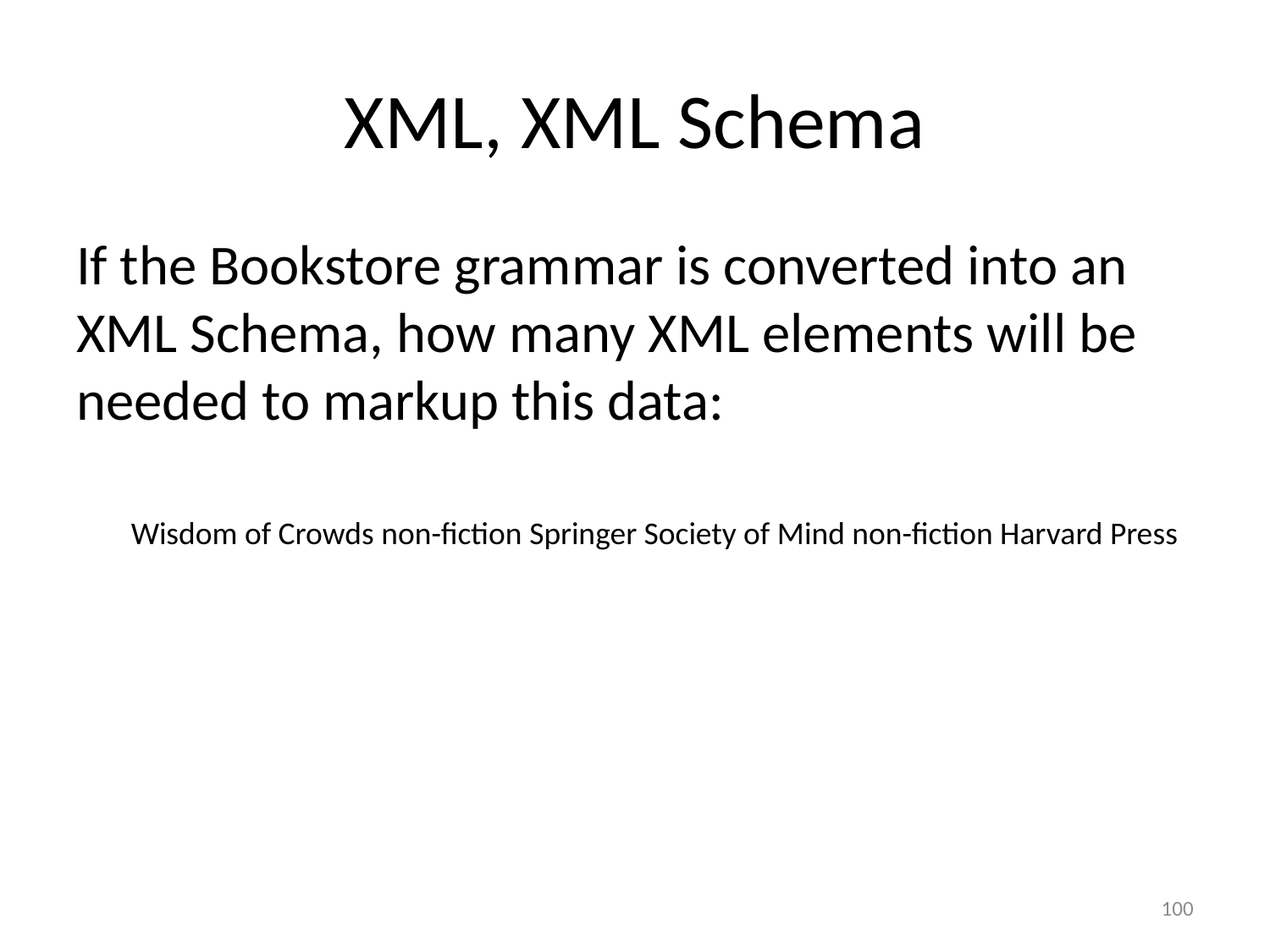

# XML, XML Schema
If the Bookstore grammar is converted into an XML Schema, how many XML elements will be needed to markup this data:
Wisdom of Crowds non-fiction Springer Society of Mind non-fiction Harvard Press
100